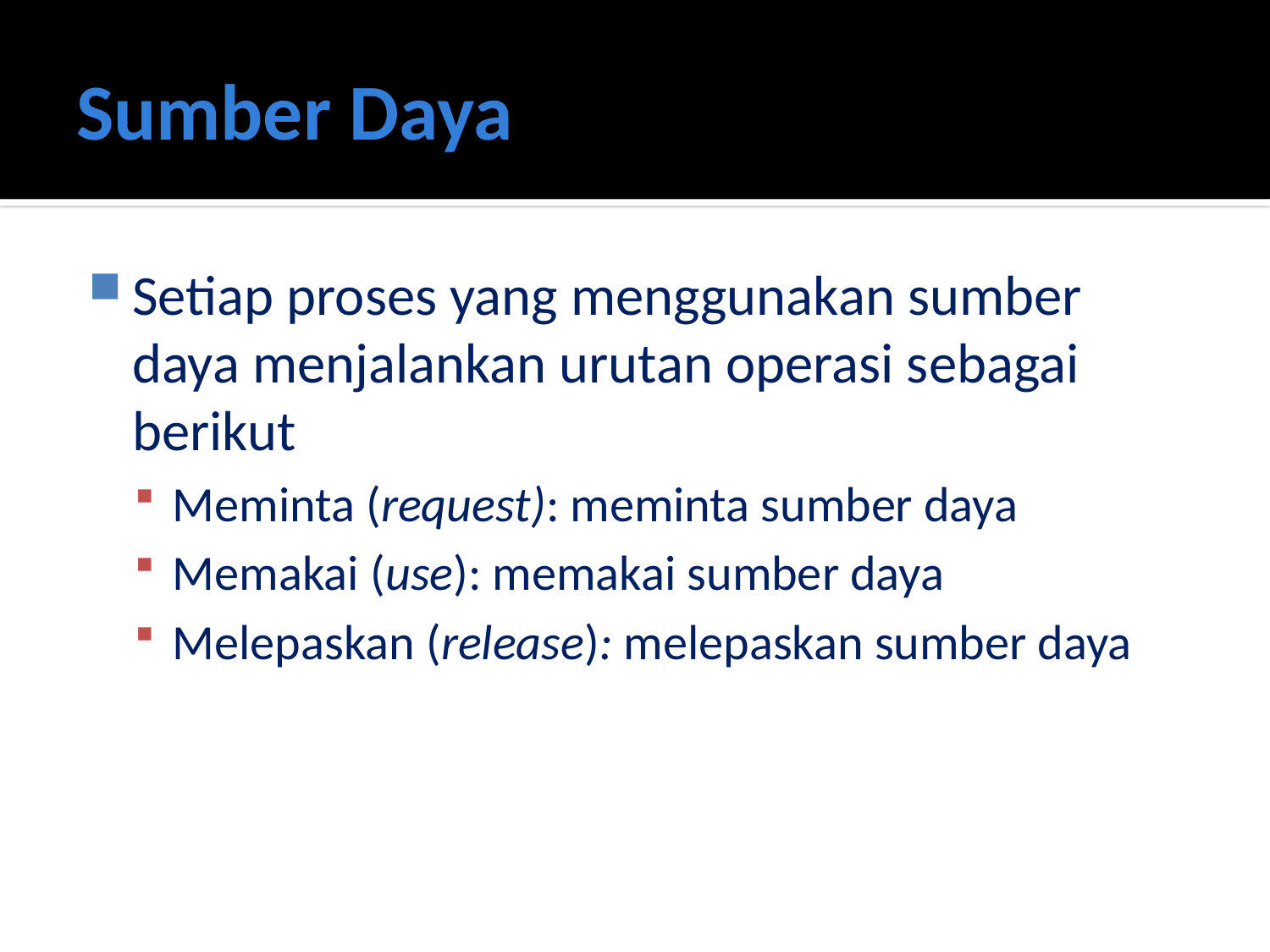

# Sumber Daya
Setiap proses yang menggunakan sumber daya menjalankan urutan operasi sebagai berikut
Meminta (request): meminta sumber daya
Memakai (use): memakai sumber daya
Melepaskan (release): melepaskan sumber daya